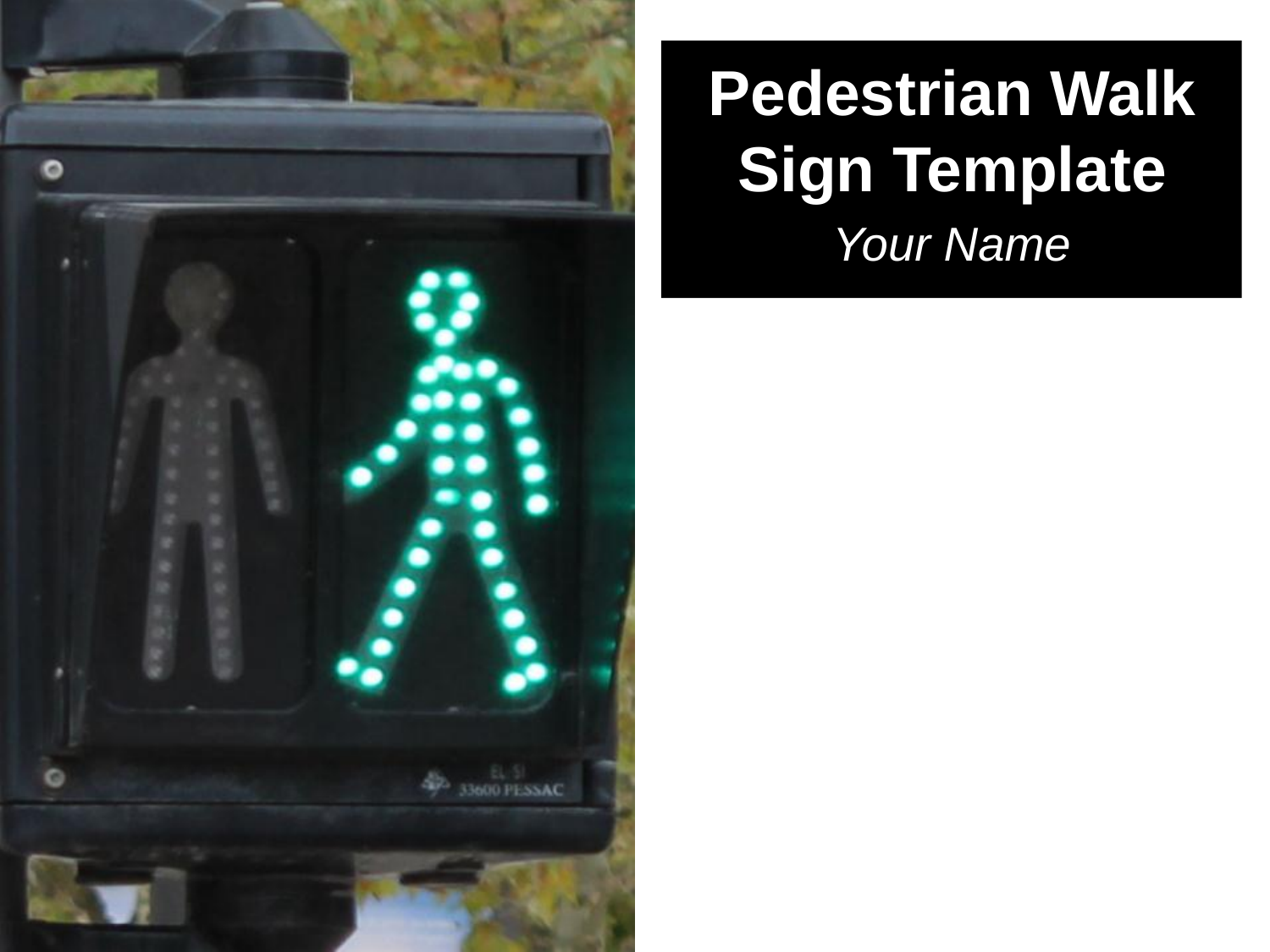

# Pedestrian Walk Sign Template
Your Name